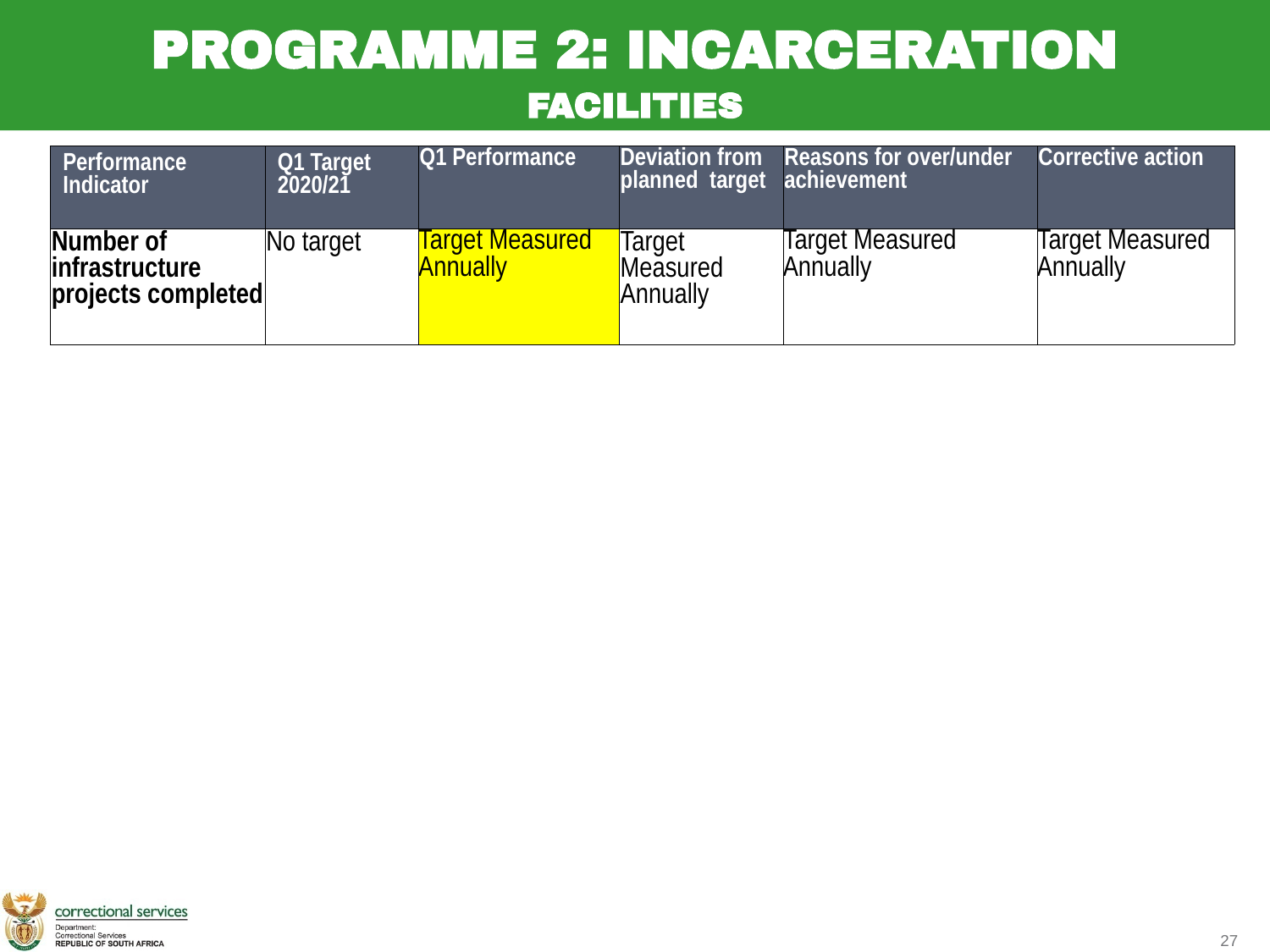

PROGRAMME 2: INCARCERATION
FACILITIES
| Performance Indicator | Q1 Target 2020/21 | Q1 Performance | Deviation from planned target | Reasons for over/under achievement | Corrective action |
| --- | --- | --- | --- | --- | --- |
| Number of infrastructure projects completed | No target | Target Measured Annually | Target Measured Annually | Target Measured Annually | Target Measured Annually |